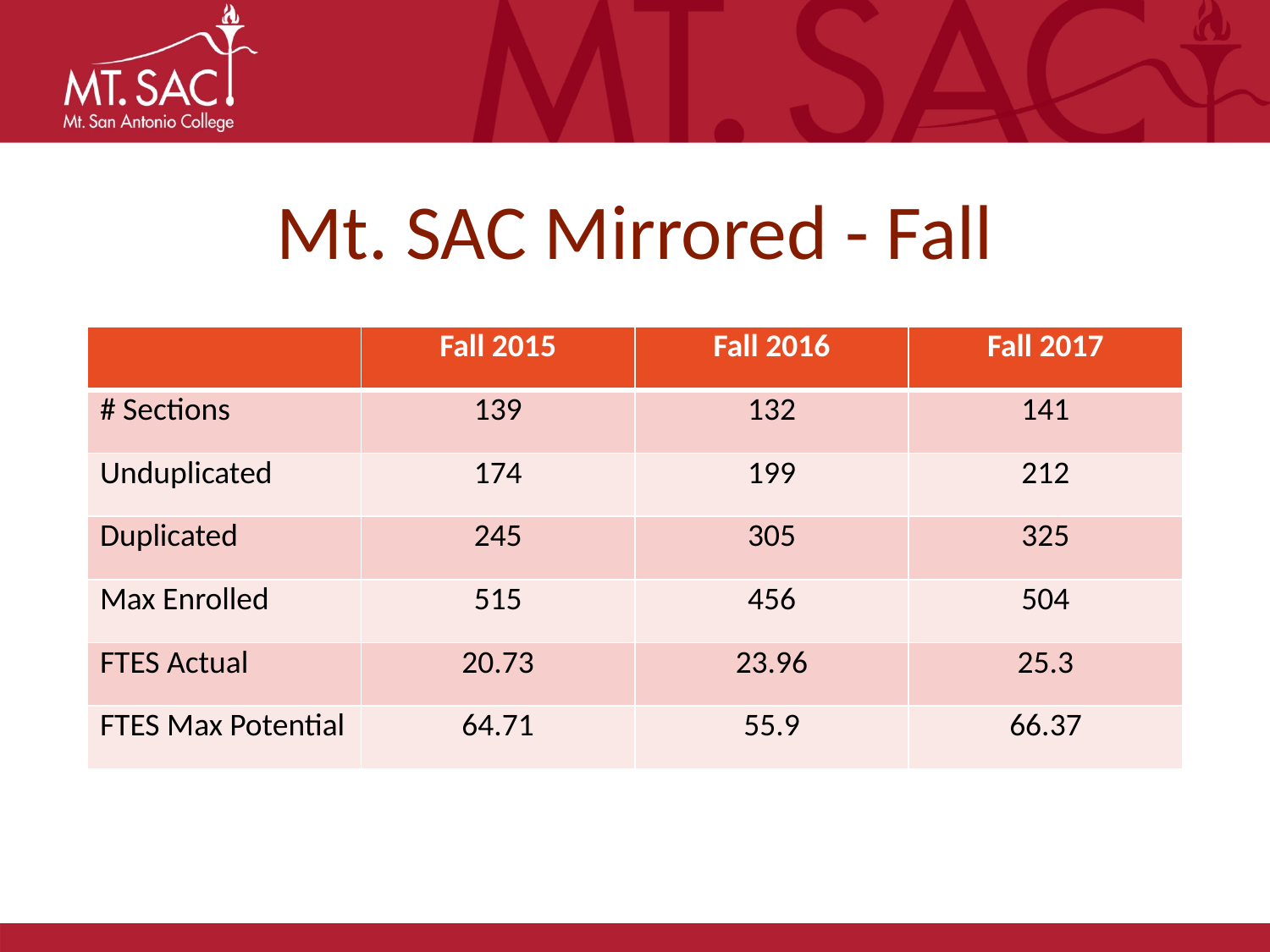

# Mt. SAC Mirrored - Fall
|  | Fall 2015 | Fall 2016 | Fall 2017 |
| --- | --- | --- | --- |
| # Sections | 139 | 132 | 141 |
| Unduplicated | 174 | 199 | 212 |
| Duplicated | 245 | 305 | 325 |
| Max Enrolled | 515 | 456 | 504 |
| FTES Actual | 20.73 | 23.96 | 25.3 |
| FTES Max Potential | 64.71 | 55.9 | 66.37 |